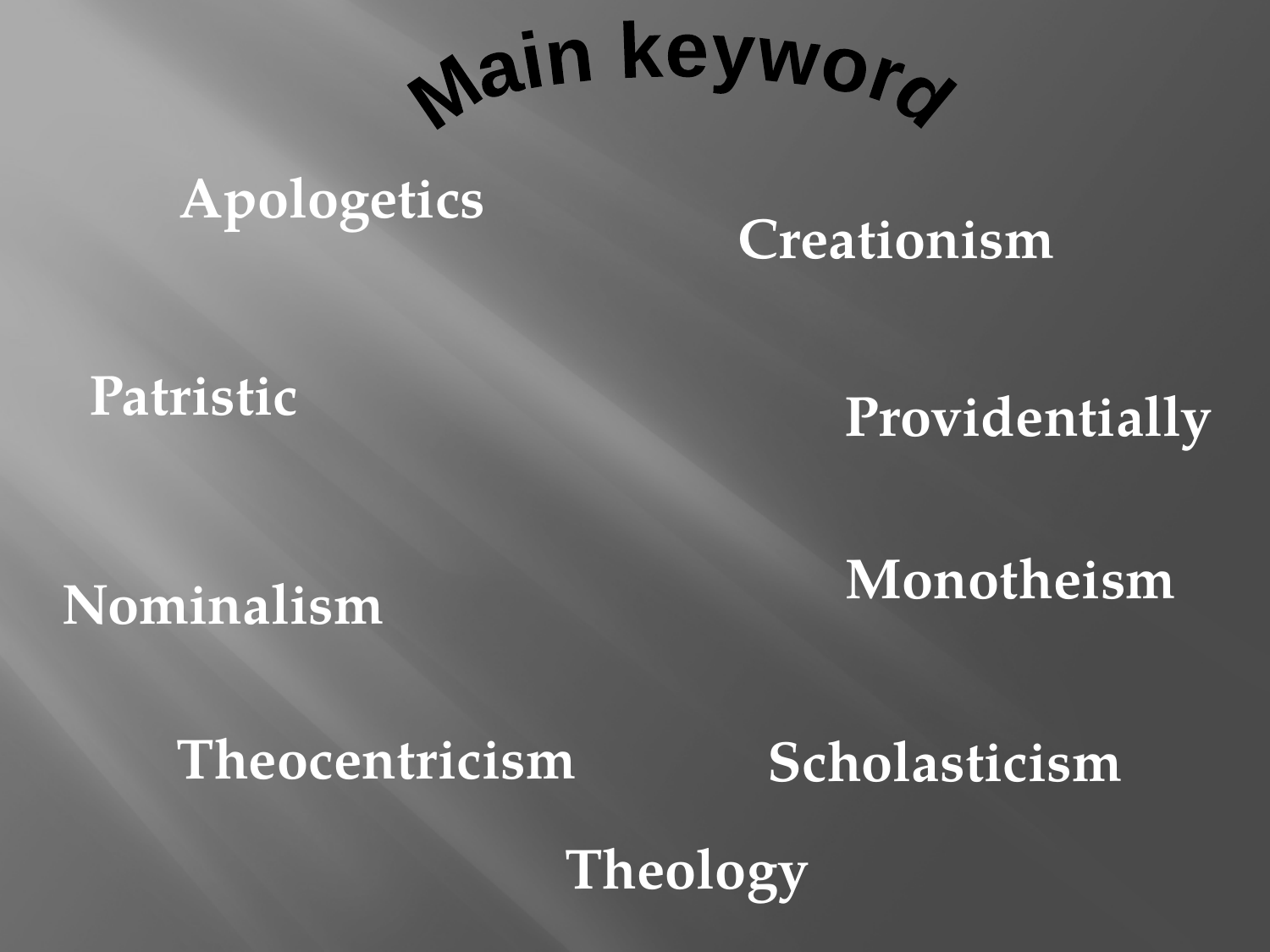

Main keyword
Apologetics
Creationism
Patristic
Providentially
Monotheism
Nominalism
Theocentricism
Scholasticism
Theology